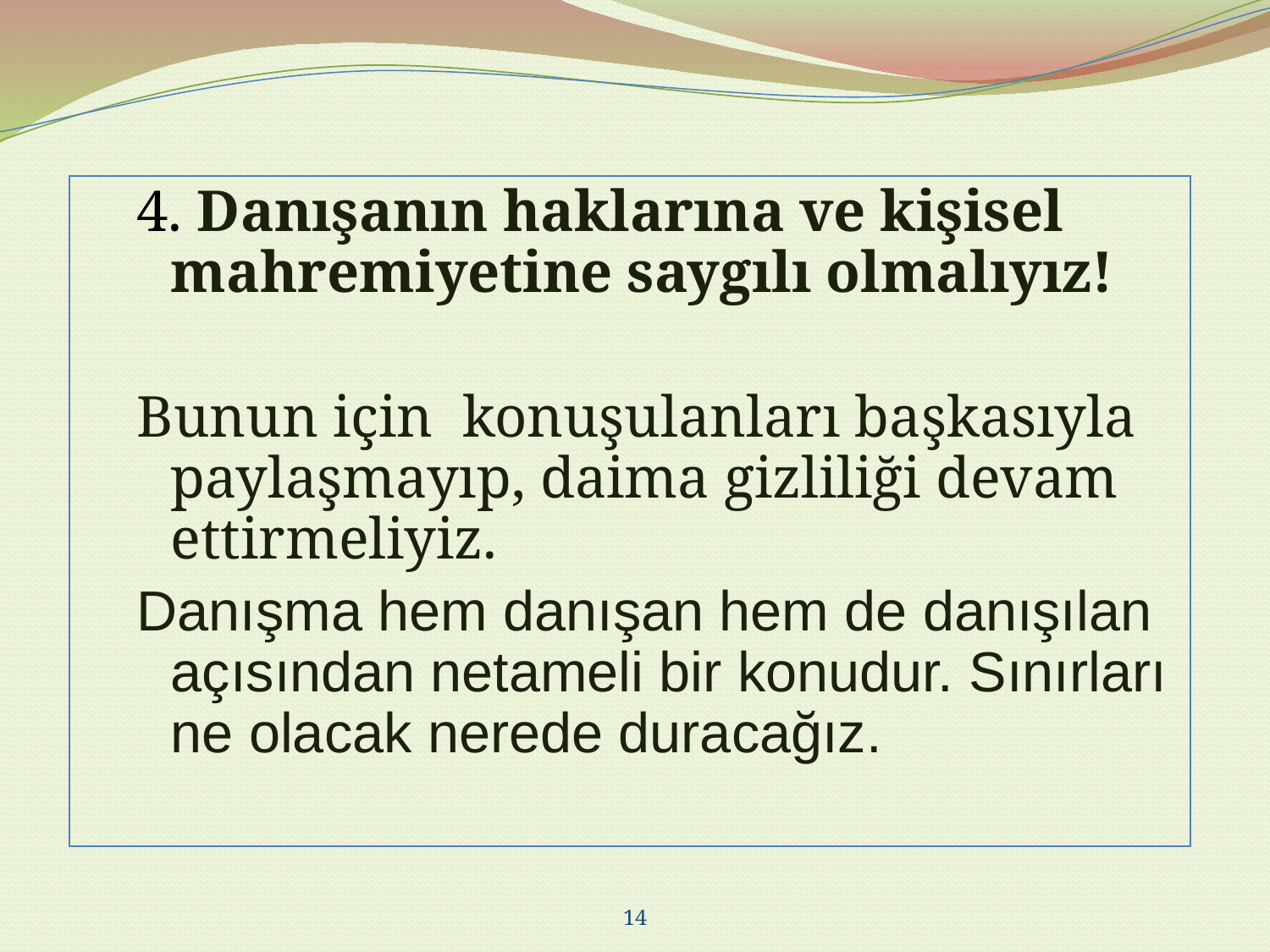

4. Danışanın haklarına ve kişisel mahremiyetine saygılı olmalıyız!

Bunun için  konuşulanları başkasıyla paylaşmayıp, daima gizliliği devam ettirmeliyiz.
Danışma hem danışan hem de danışılan açısından netameli bir konudur. Sınırları ne olacak nerede duracağız.

14